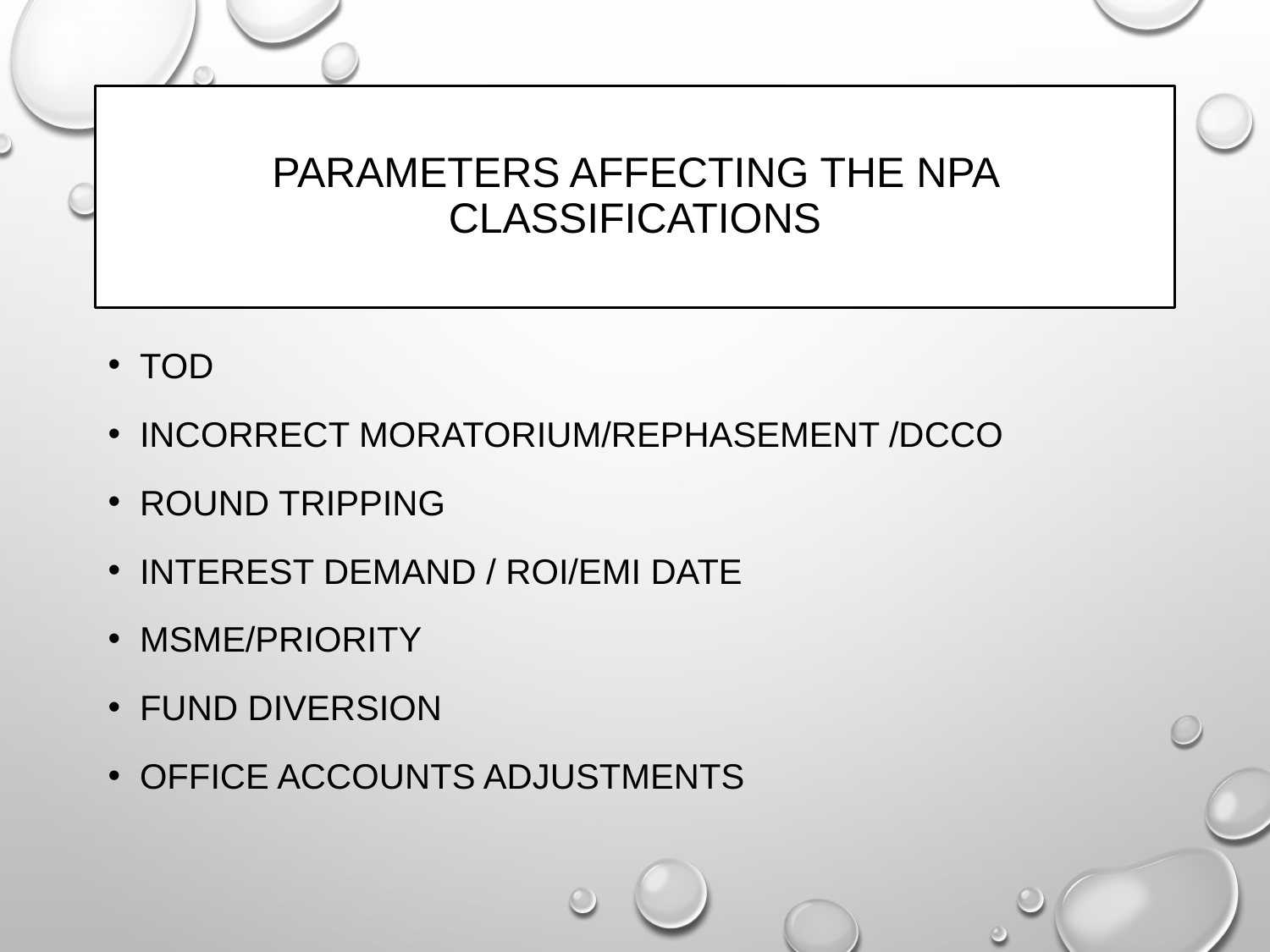

# Parameters affecting the NPA classifications
Tod
Incorrect Moratorium/rephasement /DCCO
Round tripping
Interest demand / roi/emi date
Msme/priority
Fund diversion
Office accounts adjustments